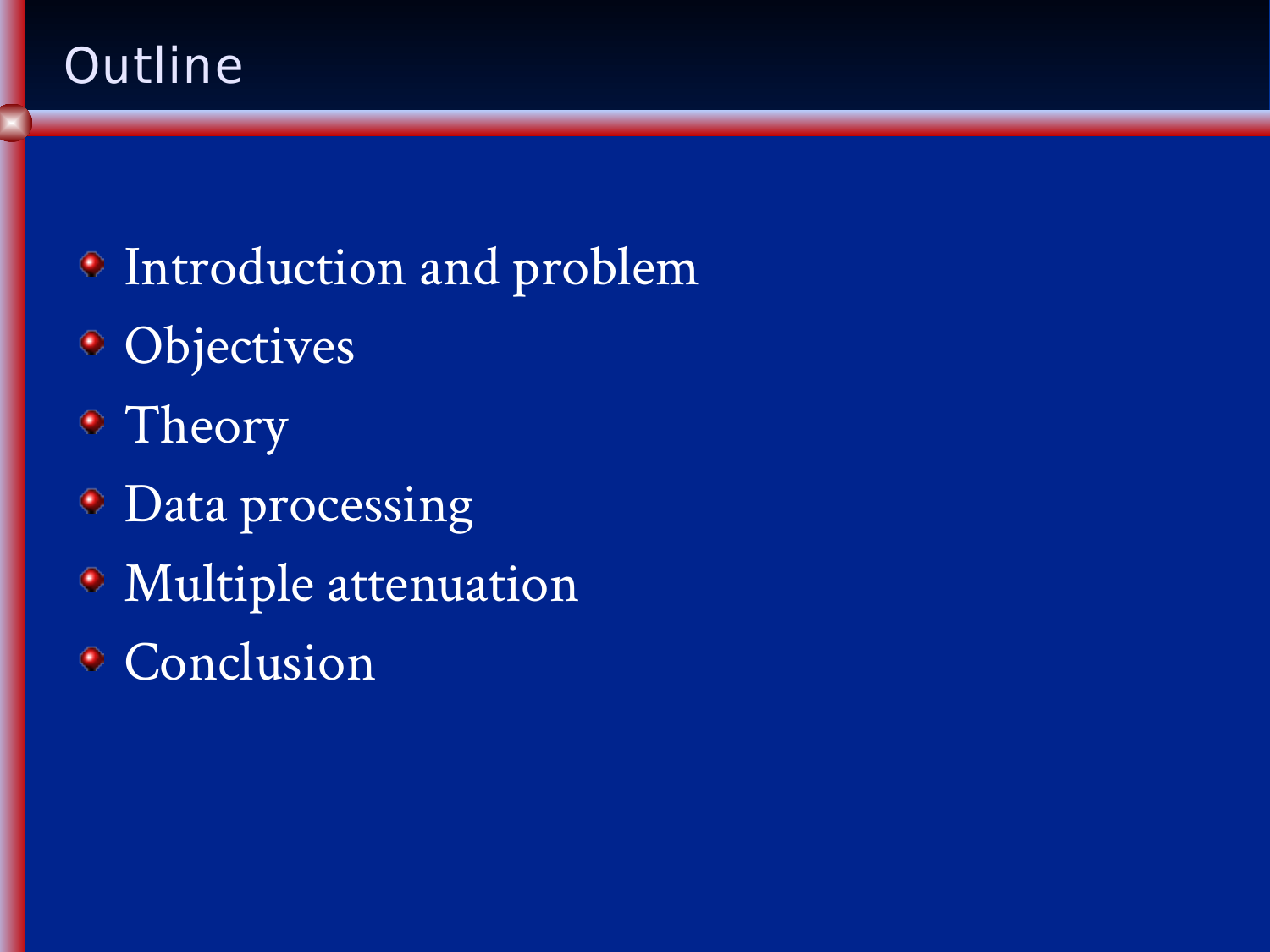

# Outline
Introduction and problem
Objectives
Theory
Data processing
Multiple attenuation
Conclusion